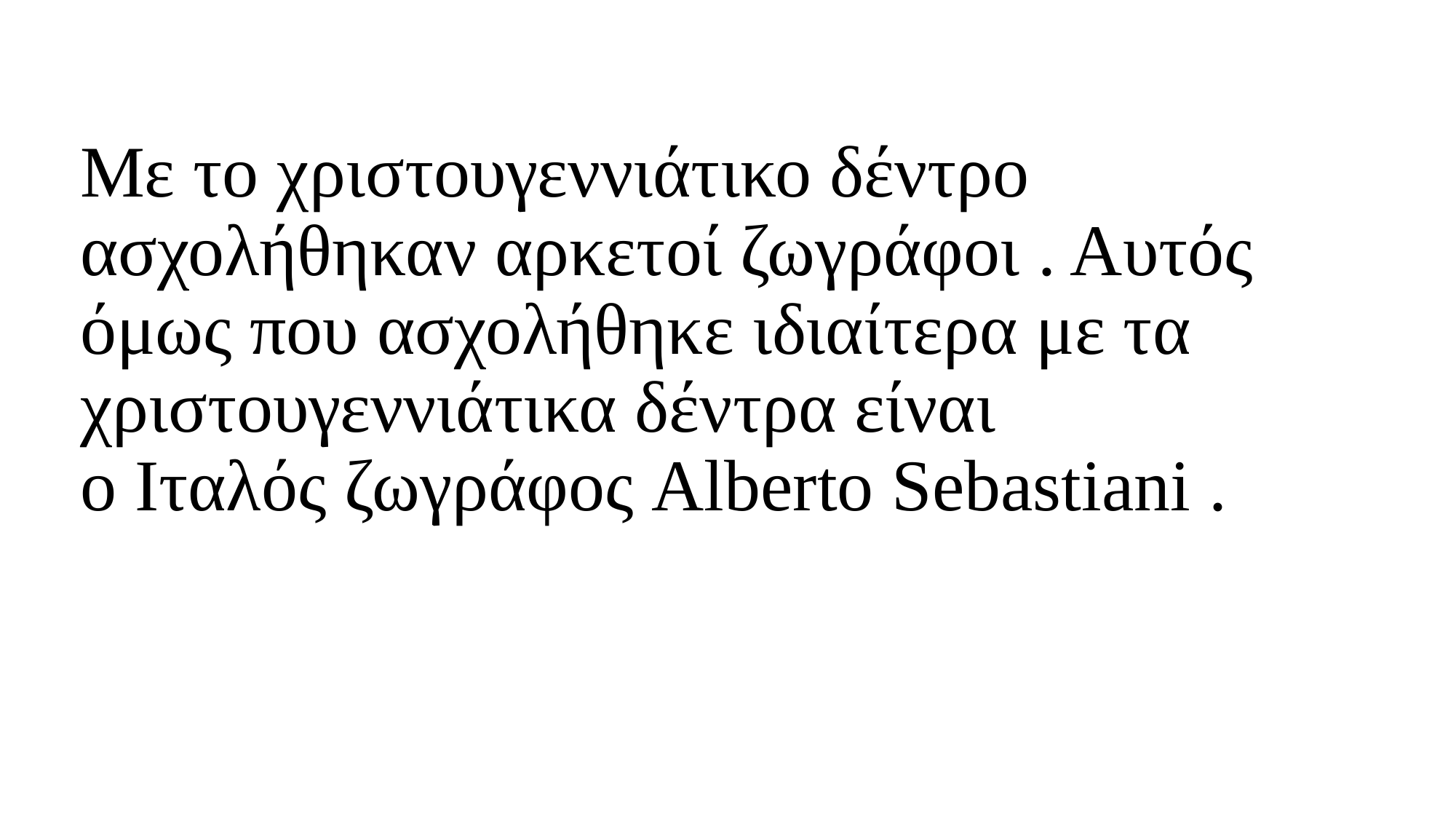

# Με το χριστουγεννιάτικο δέντρο ασχολήθηκαν αρκετοί ζωγράφοι . Αυτός όμως που ασχολήθηκε ιδιαίτερα με τα χριστουγεννιάτικα δέντρα είναι ο Ιταλός ζωγράφος Alberto Sebastiani .